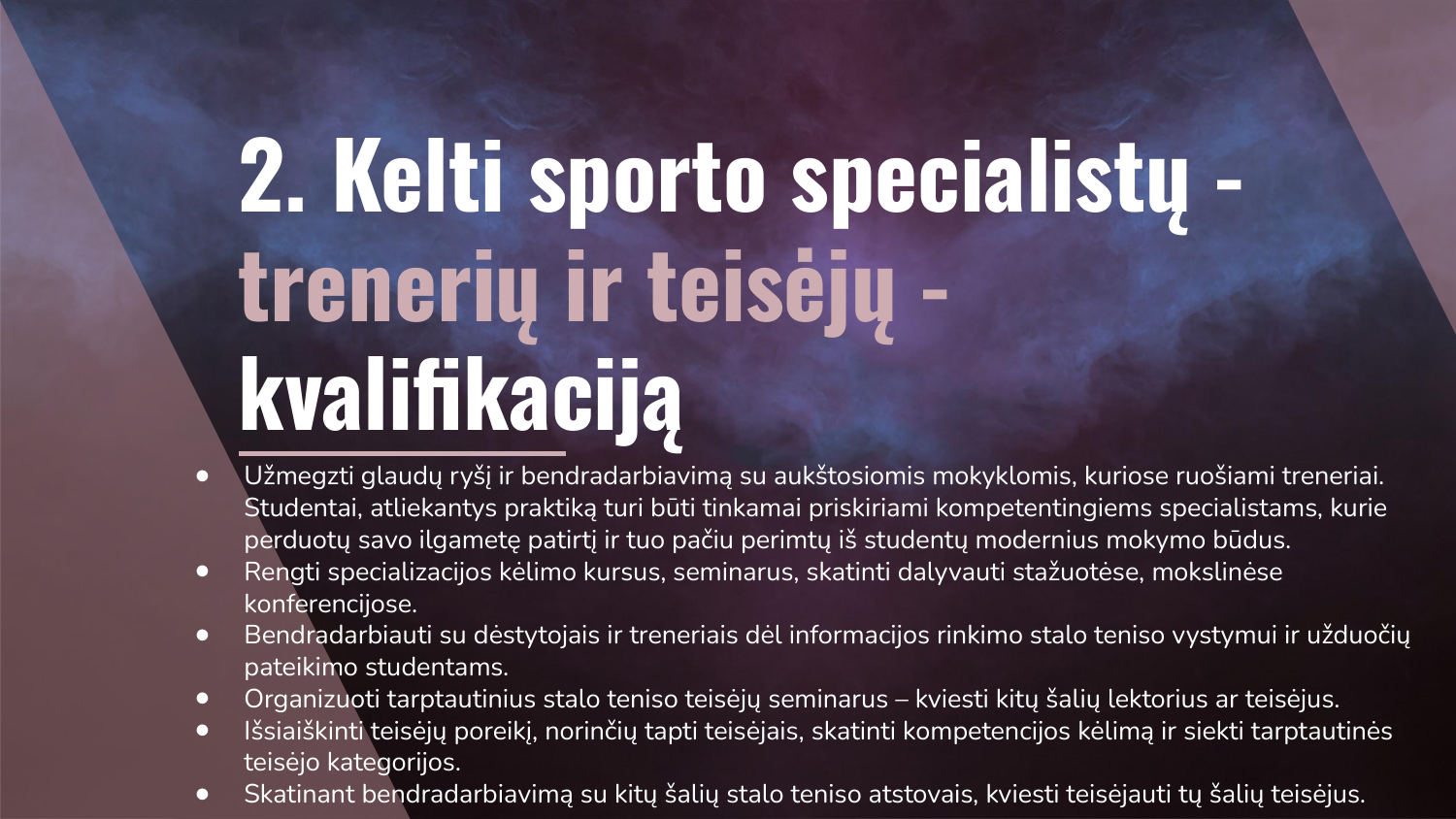

# 2. Kelti sporto specialistų -
trenerių ir teisėjų - kvalifikaciją
Užmegzti glaudų ryšį ir bendradarbiavimą su aukštosiomis mokyklomis, kuriose ruošiami treneriai. Studentai, atliekantys praktiką turi būti tinkamai priskiriami kompetentingiems specialistams, kurie perduotų savo ilgametę patirtį ir tuo pačiu perimtų iš studentų modernius mokymo būdus.
Rengti specializacijos kėlimo kursus, seminarus, skatinti dalyvauti stažuotėse, mokslinėse konferencijose.
Bendradarbiauti su dėstytojais ir treneriais dėl informacijos rinkimo stalo teniso vystymui ir užduočių pateikimo studentams.
Organizuoti tarptautinius stalo teniso teisėjų seminarus – kviesti kitų šalių lektorius ar teisėjus.
Išsiaiškinti teisėjų poreikį, norinčių tapti teisėjais, skatinti kompetencijos kėlimą ir siekti tarptautinės teisėjo kategorijos.
Skatinant bendradarbiavimą su kitų šalių stalo teniso atstovais, kviesti teisėjauti tų šalių teisėjus.